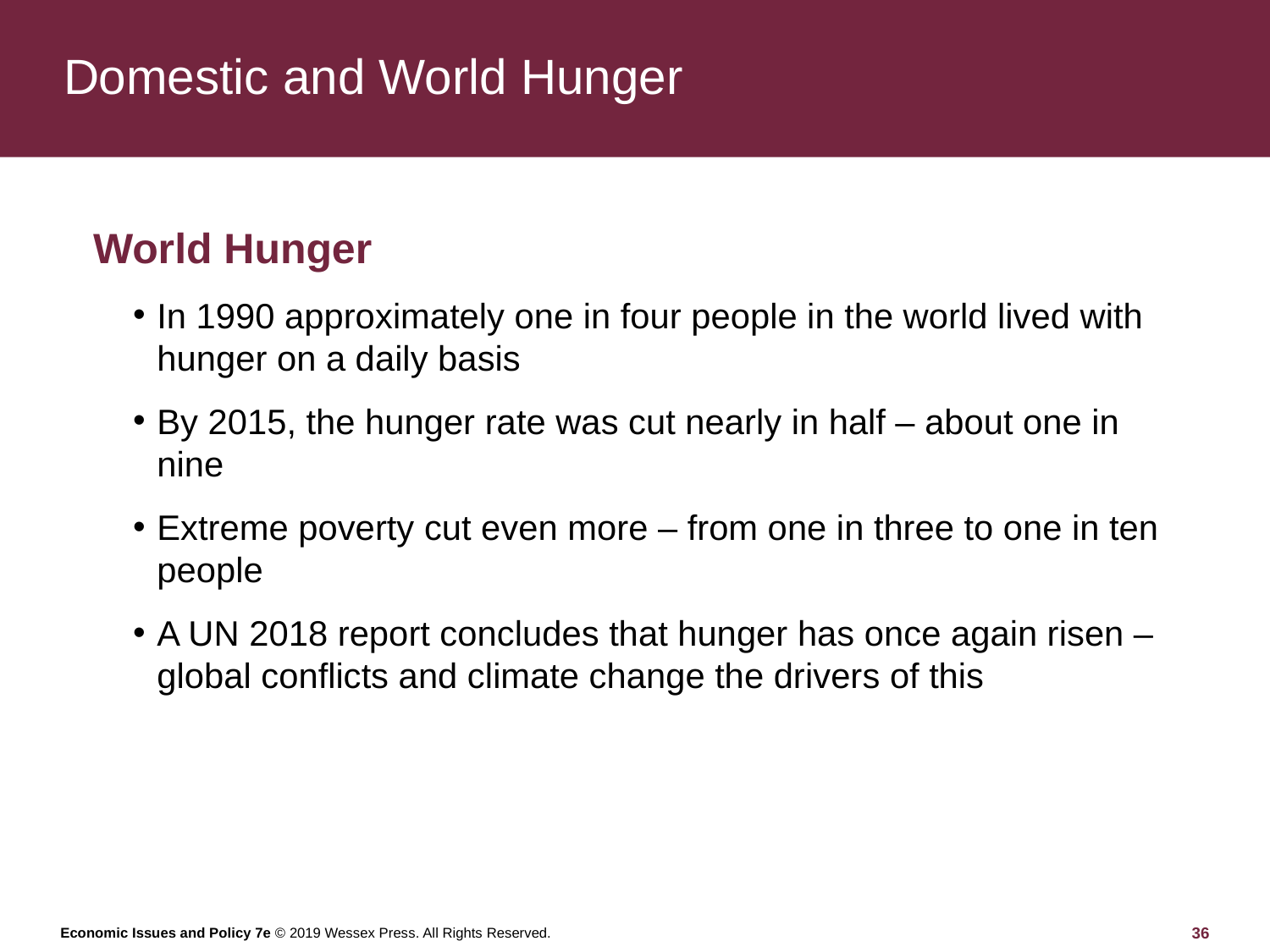

# Domestic and World Hunger
World Hunger
In 1990 approximately one in four people in the world lived with hunger on a daily basis
By 2015, the hunger rate was cut nearly in half – about one in nine
Extreme poverty cut even more – from one in three to one in ten people
A UN 2018 report concludes that hunger has once again risen – global conflicts and climate change the drivers of this